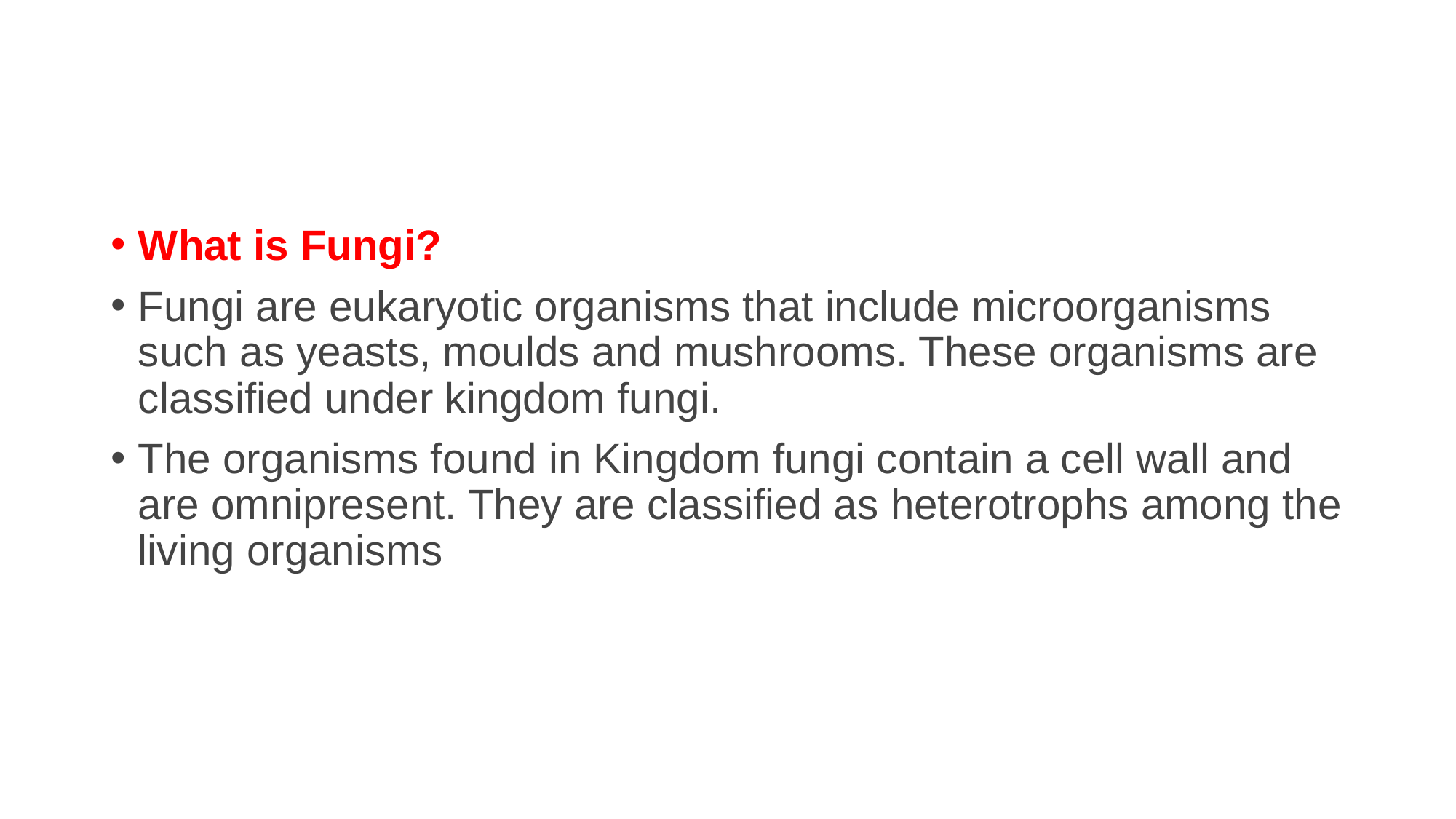

#
What is Fungi?
Fungi are eukaryotic organisms that include microorganisms such as yeasts, moulds and mushrooms. These organisms are classified under kingdom fungi.
The organisms found in Kingdom fungi contain a cell wall and are omnipresent. They are classified as heterotrophs among the living organisms